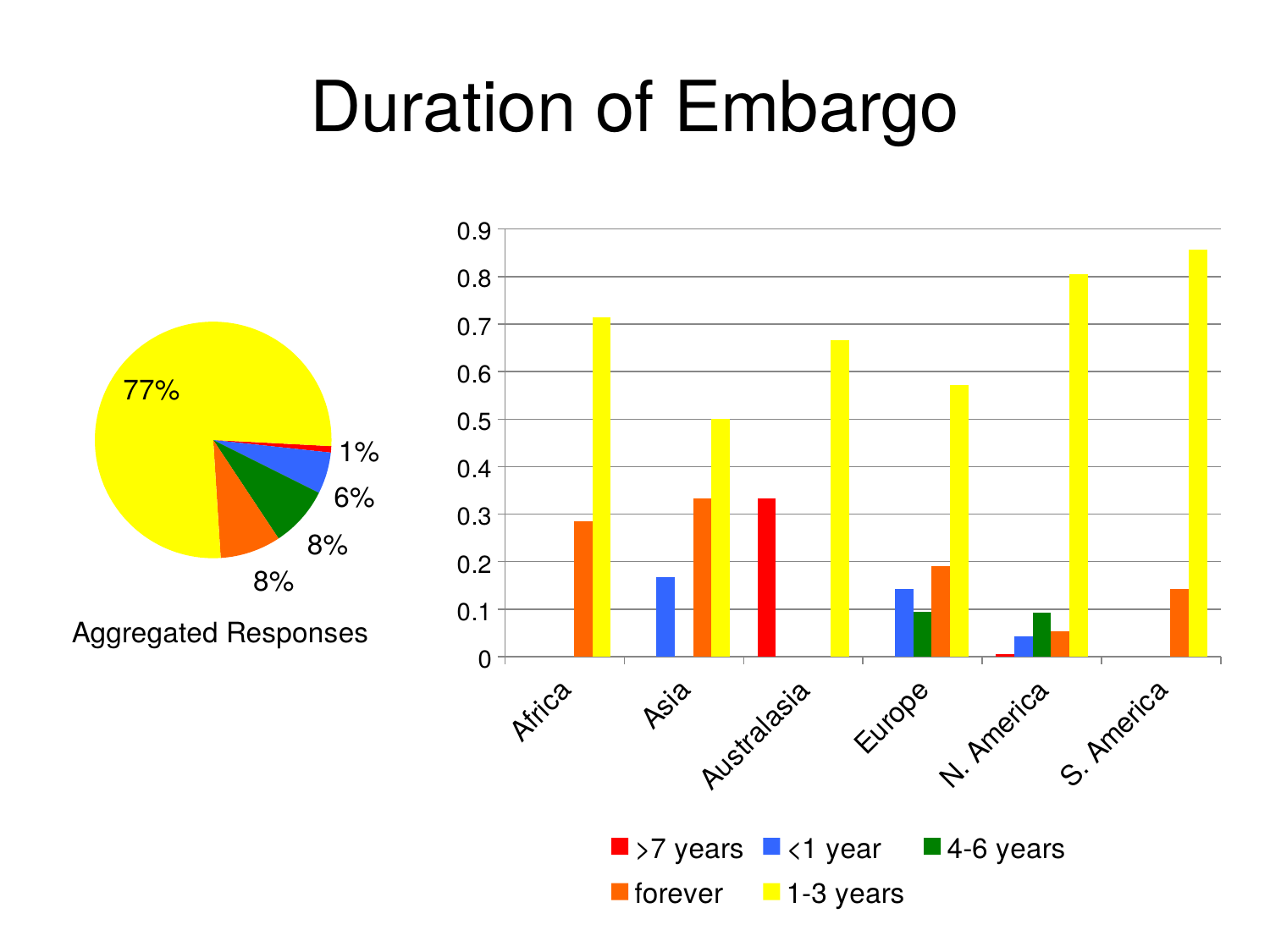

# Duration of Embargo

### Chart

| Category | >7 years | <1 year | 4-6 years | forever | 1-3 years |
|---|---|---|---|---|---|
| Africa | None | None | None | 0.285714285714286 | 0.714285714285714 |
| Asia | None | 0.166666666666667 | None | 0.333333333333333 | 0.5 |
| Australasia | 0.333333333333333 | None | None | None | 0.666666666666667 |
| Europe | None | 0.142857142857143 | 0.0952380952380952 | 0.19047619047619 | 0.571428571428571 |
| N. America | 0.00543478260869565 | 0.0434782608695652 | 0.0923913043478261 | 0.0543478260869565 | 0.804347826086956 |
| S. America | None | None | None | 0.142857142857143 | 0.857142857142857 |

### Chart: Aggregated Responses

| Category |  |
|---|---|
| >7 years | 2.0 |
| <1 year | 13.0 |
| 4-6 years | 19.0 |
| forever | 19.0 |
| 1-3 years | 176.0 |